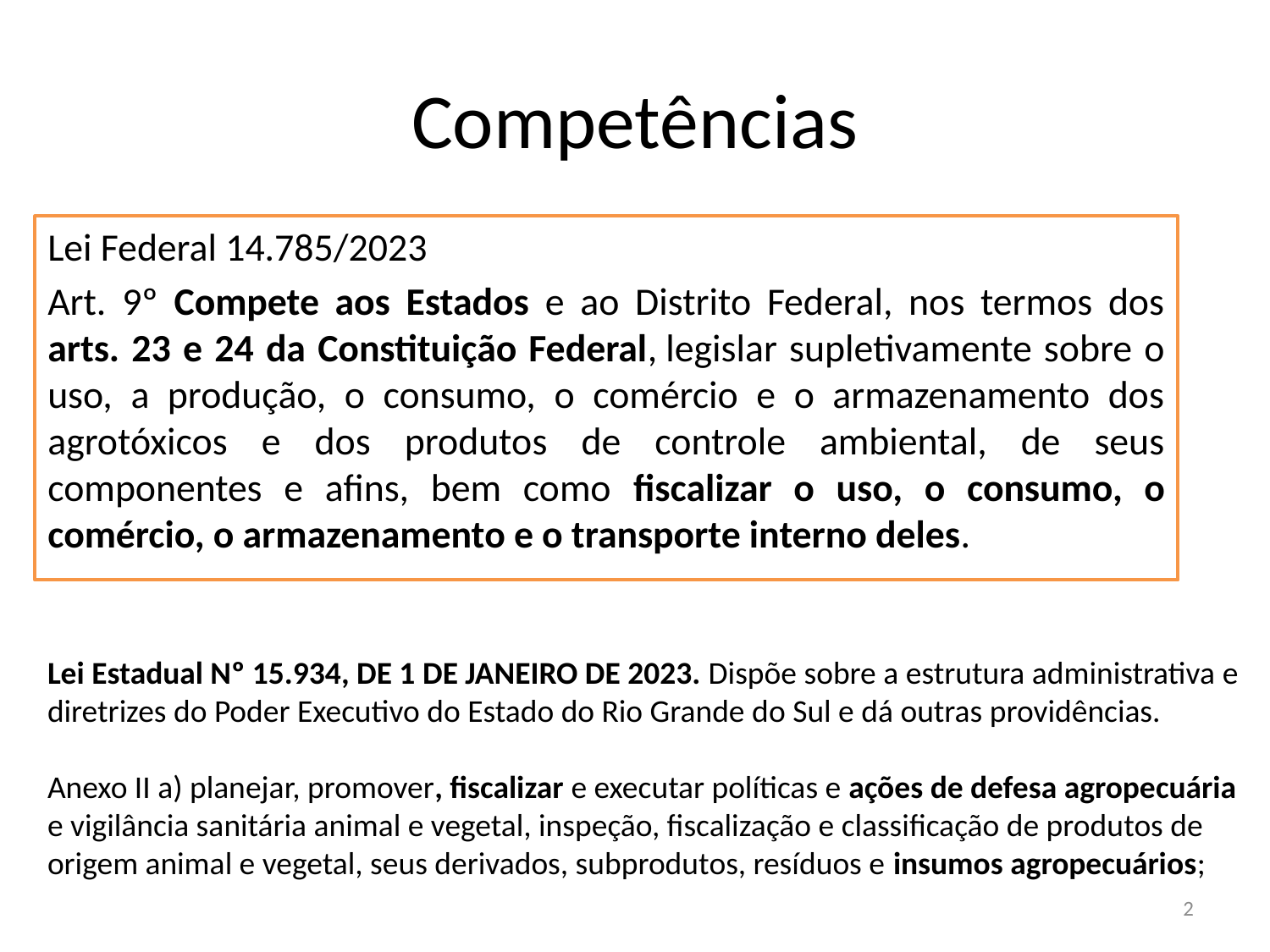

# Competências
Lei Federal 14.785/2023
Art. 9º Compete aos Estados e ao Distrito Federal, nos termos dos arts. 23 e 24 da Constituição Federal, legislar supletivamente sobre o uso, a produção, o consumo, o comércio e o armazenamento dos agrotóxicos e dos produtos de controle ambiental, de seus componentes e afins, bem como fiscalizar o uso, o consumo, o comércio, o armazenamento e o transporte interno deles.
Lei Estadual Nº 15.934, DE 1 DE JANEIRO DE 2023. Dispõe sobre a estrutura administrativa e diretrizes do Poder Executivo do Estado do Rio Grande do Sul e dá outras providências.
Anexo II a) planejar, promover, fiscalizar e executar políticas e ações de defesa agropecuária e vigilância sanitária animal e vegetal, inspeção, fiscalização e classificação de produtos de origem animal e vegetal, seus derivados, subprodutos, resíduos e insumos agropecuários;
2